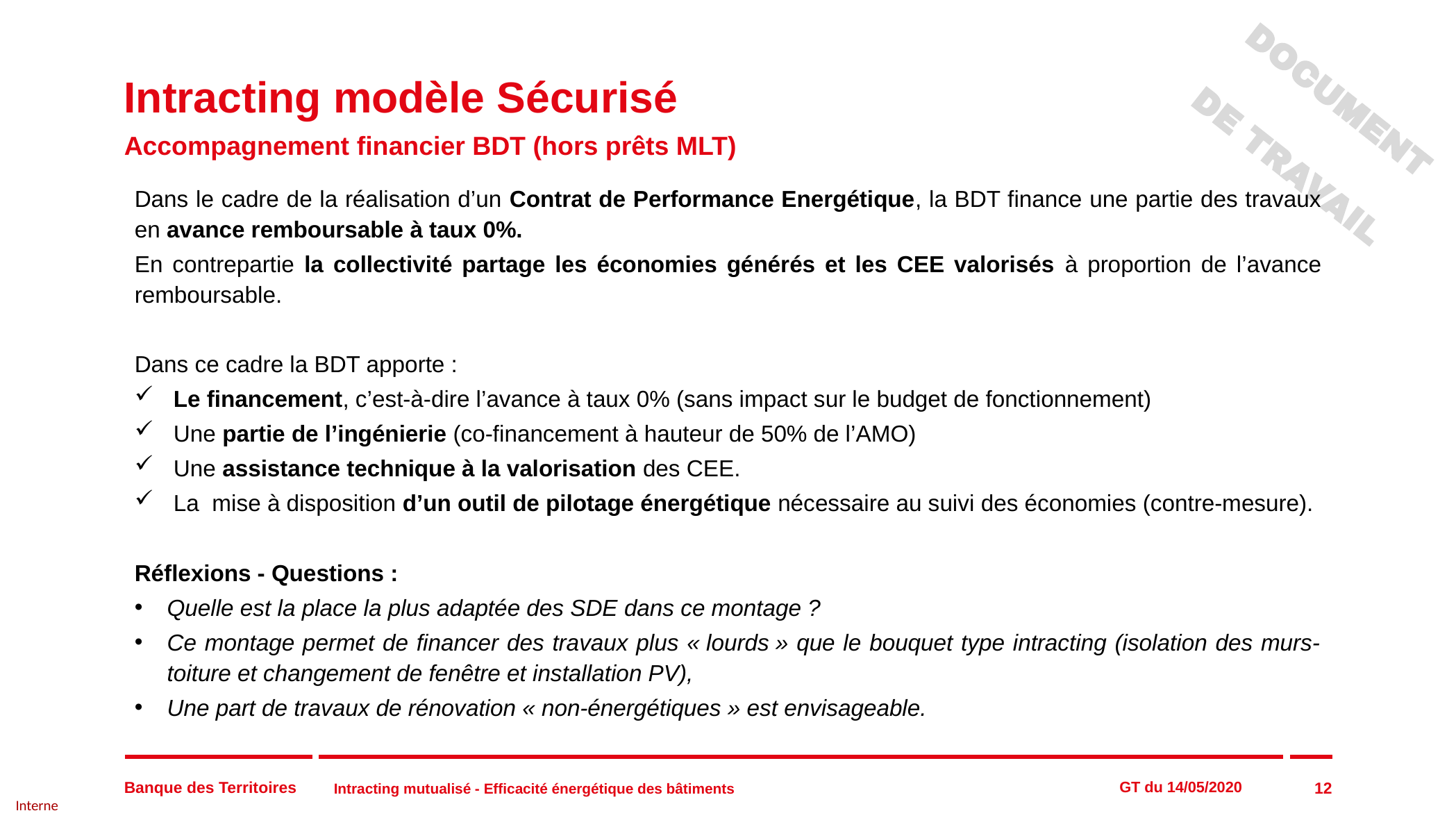

# Intracting modèle Sécurisé
Accompagnement financier BDT (hors prêts MLT)
Dans le cadre de la réalisation d’un Contrat de Performance Energétique, la BDT finance une partie des travaux en avance remboursable à taux 0%.
En contrepartie la collectivité partage les économies générés et les CEE valorisés à proportion de l’avance remboursable.

Dans ce cadre la BDT apporte :
Le financement, c’est-à-dire l’avance à taux 0% (sans impact sur le budget de fonctionnement)
Une partie de l’ingénierie (co-financement à hauteur de 50% de l’AMO)
Une assistance technique à la valorisation des CEE.
La  mise à disposition d’un outil de pilotage énergétique nécessaire au suivi des économies (contre-mesure).

Réflexions - Questions :
Quelle est la place la plus adaptée des SDE dans ce montage ?
Ce montage permet de financer des travaux plus « lourds » que le bouquet type intracting (isolation des murs-toiture et changement de fenêtre et installation PV),
Une part de travaux de rénovation « non-énergétiques » est envisageable.
12
Intracting mutualisé - Efficacité énergétique des bâtiments